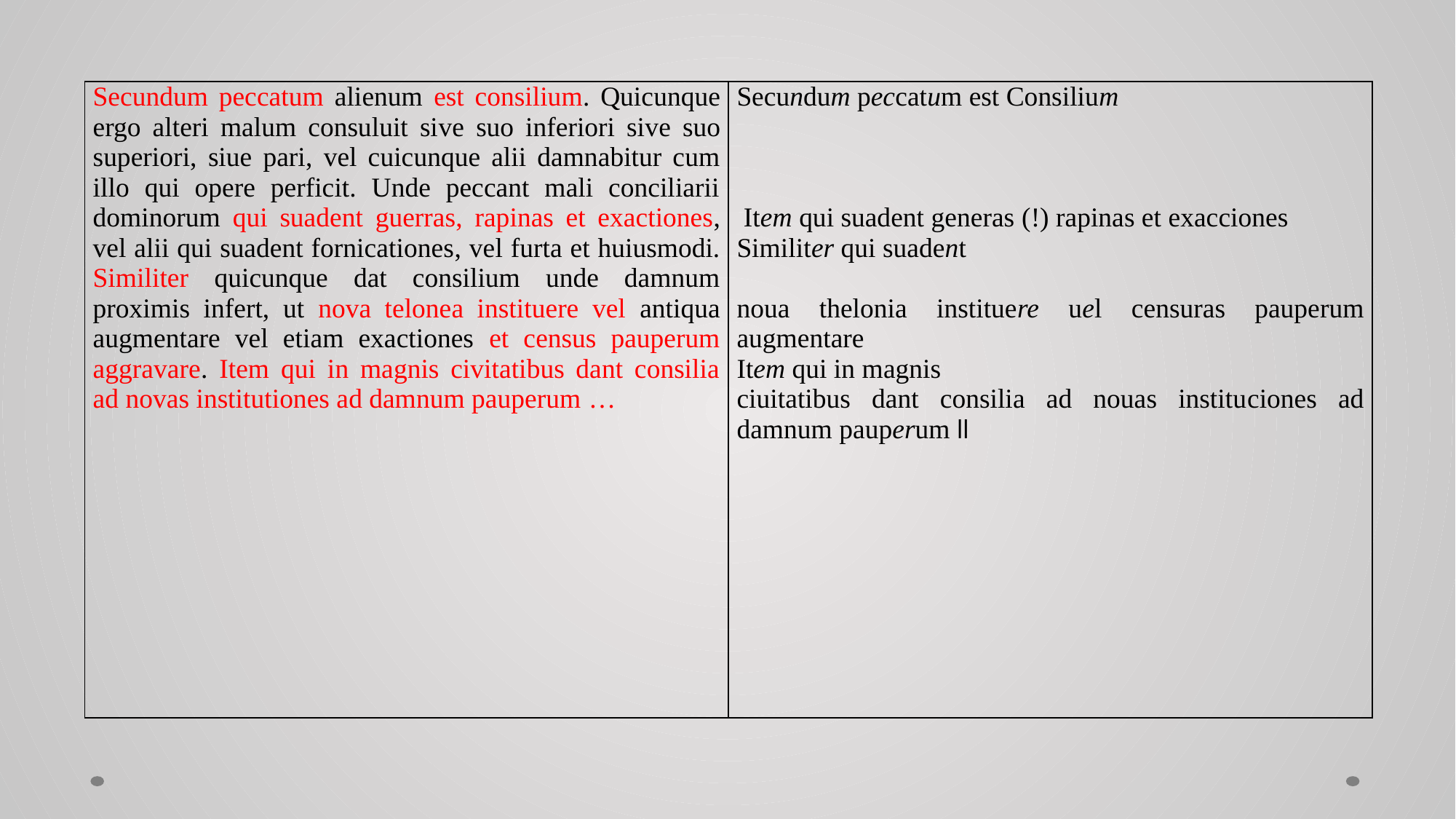

| Secundum peccatum alienum est consilium. Quicunque ergo alteri malum consuluit sive suo inferiori sive suo superiori, siue pari, vel cuicunque alii damnabitur cum illo qui opere perficit. Unde peccant mali conciliarii dominorum qui suadent guerras, rapinas et exactiones, vel alii qui suadent fornicationes, vel furta et huiusmodi. Similiter quicunque dat consilium unde damnum proximis infert, ut nova telonea instituere vel antiqua augmentare vel etiam exactiones et census pauperum aggravare. Item qui in magnis civitatibus dant consilia ad novas institutiones ad damnum pauperum … | Secundum peccatum est Consilium        Item qui suadent generas (!) rapinas et exacciones Similiter qui suadent   noua thelonia instituere uel censuras pauperum augmentare Item qui in magnis ciuitatibus dant consilia ad nouas instituciones ad damnum pauperum ǀǀ |
| --- | --- |